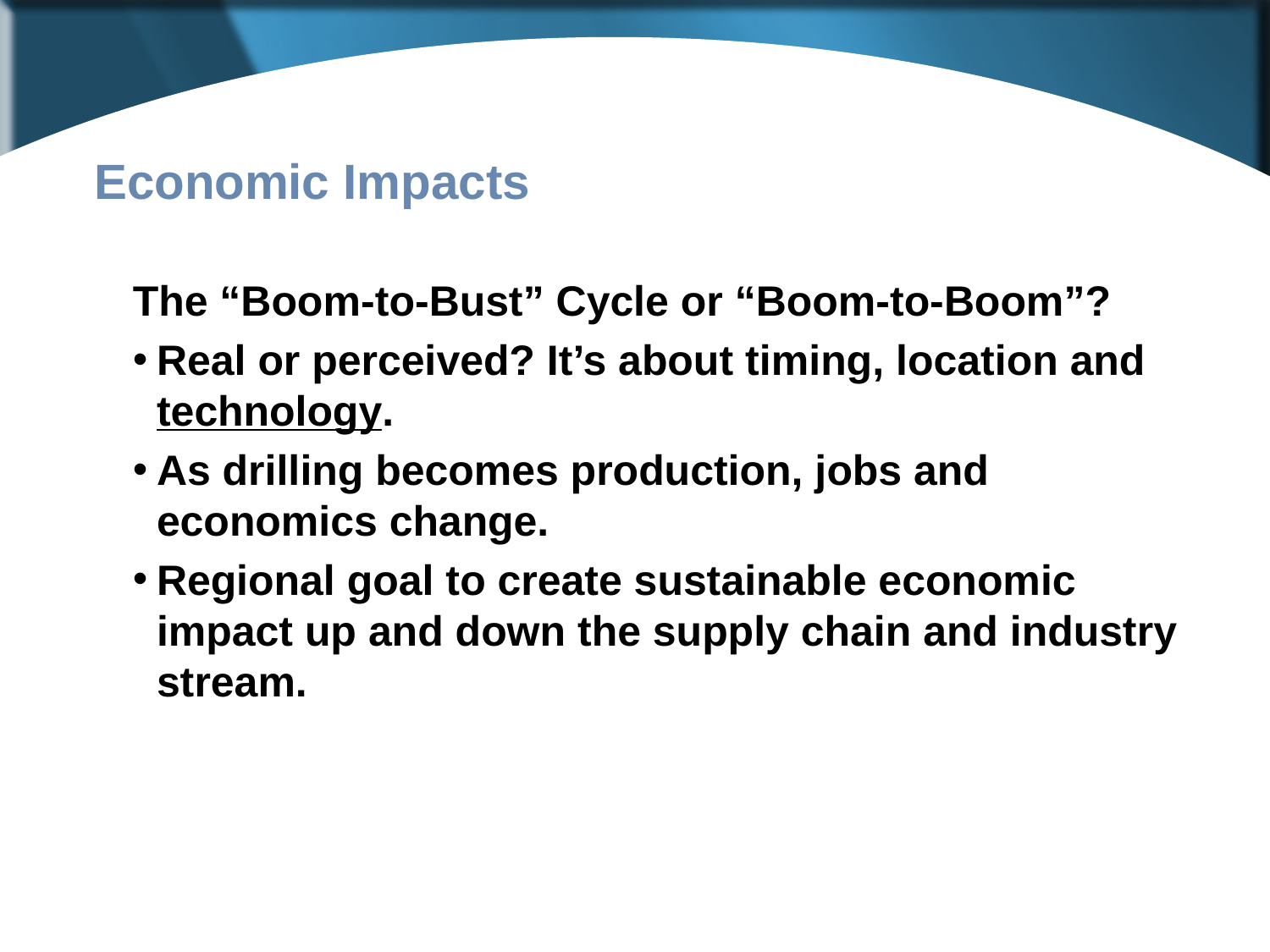

Economic Impacts

The “Boom-to-Bust” Cycle or “Boom-to-Boom”?
Real or perceived? It’s about timing, location and technology.
As drilling becomes production, jobs and economics change.
Regional goal to create sustainable economic impact up and down the supply chain and industry stream.